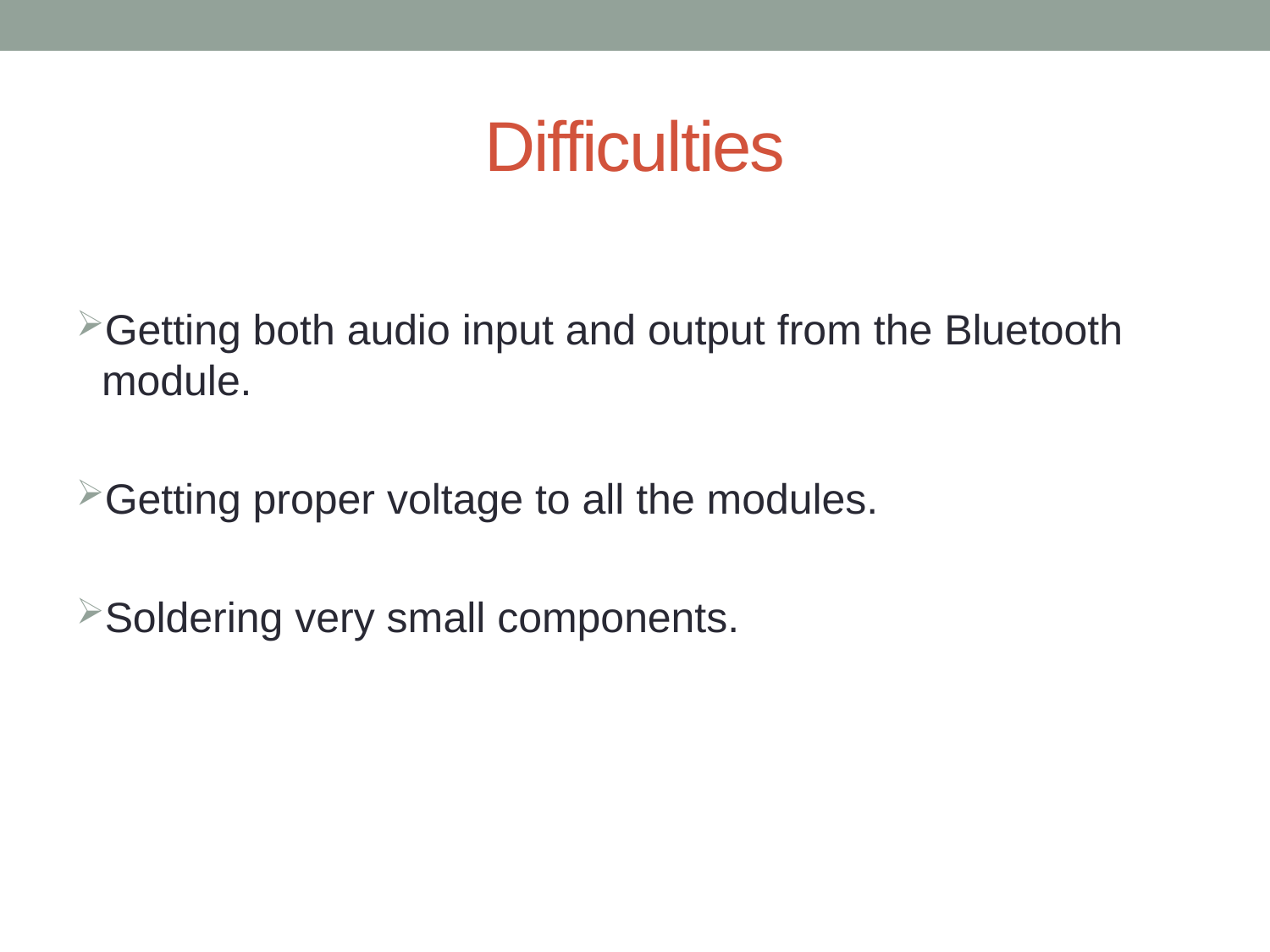

# Difficulties
Getting both audio input and output from the Bluetooth module.

Getting proper voltage to all the modules.

Soldering very small components.